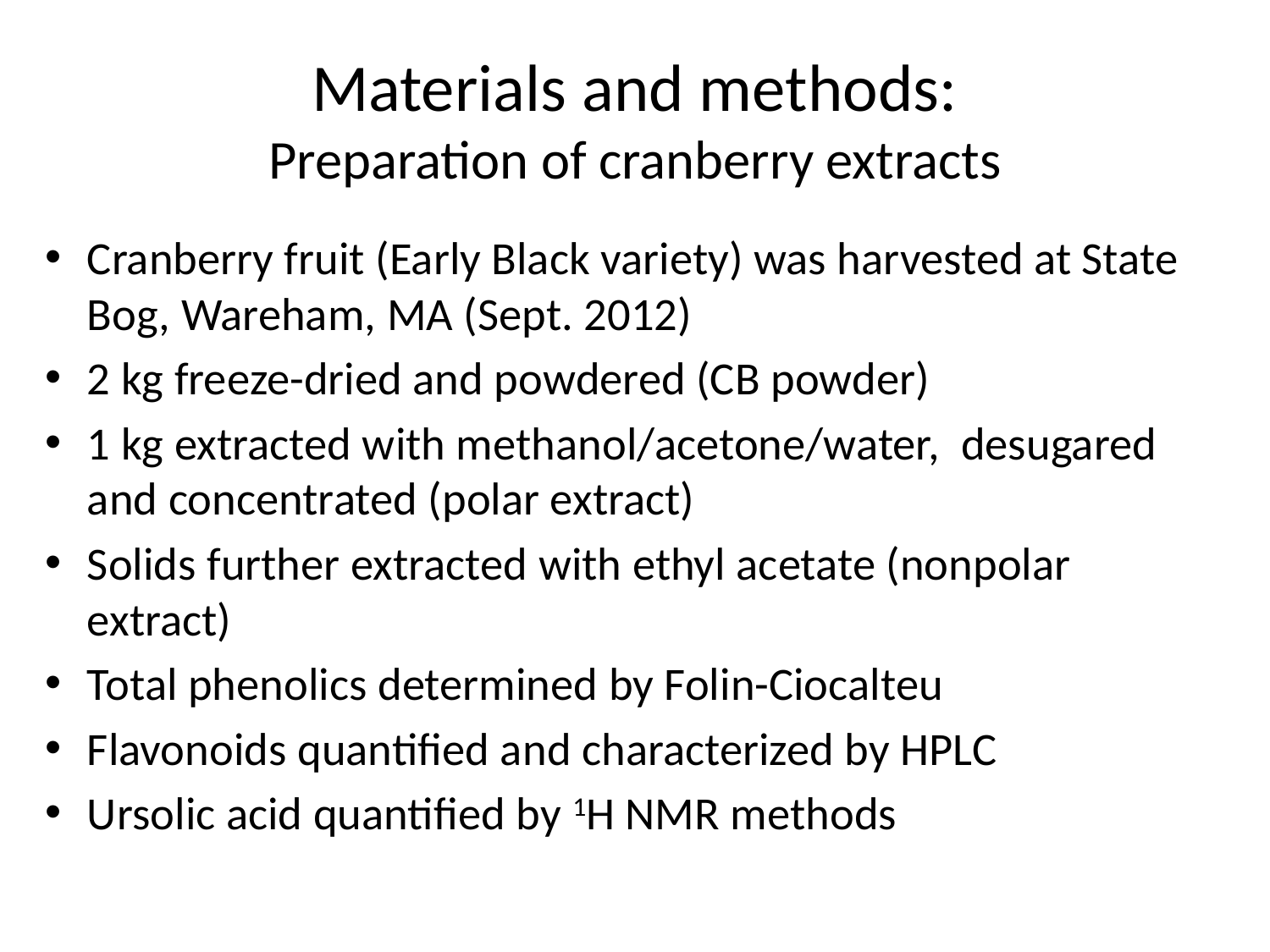

# Materials and methods: Preparation of cranberry extracts
Cranberry fruit (Early Black variety) was harvested at State Bog, Wareham, MA (Sept. 2012)
2 kg freeze-dried and powdered (CB powder)
1 kg extracted with methanol/acetone/water,  desugared and concentrated (polar extract)
Solids further extracted with ethyl acetate (nonpolar extract)
Total phenolics determined by Folin-Ciocalteu
Flavonoids quantified and characterized by HPLC
Ursolic acid quantified by 1H NMR methods